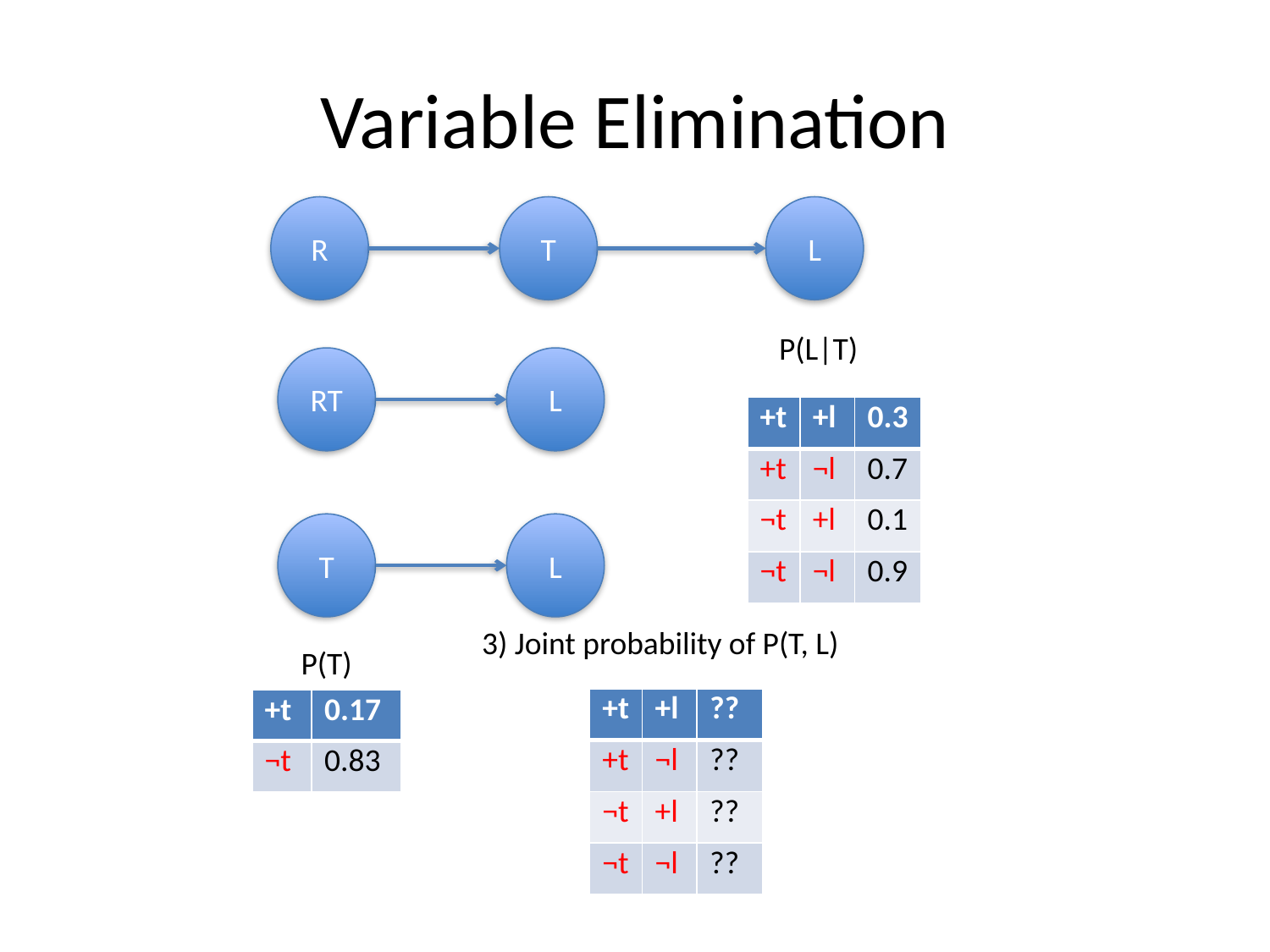

# Variable Elimination
R
T
L
P(L|T)
RT
L
| +t | +l | 0.3 |
| --- | --- | --- |
| +t | ¬l | 0.7 |
| ¬t | +l | 0.1 |
| ¬t | ¬l | 0.9 |
T
L
3) Joint probability of P(T, L)
P(T)
| +t | +l | ?? |
| --- | --- | --- |
| +t | ¬l | ?? |
| ¬t | +l | ?? |
| ¬t | ¬l | ?? |
| +t | 0.17 |
| --- | --- |
| ¬t | 0.83 |